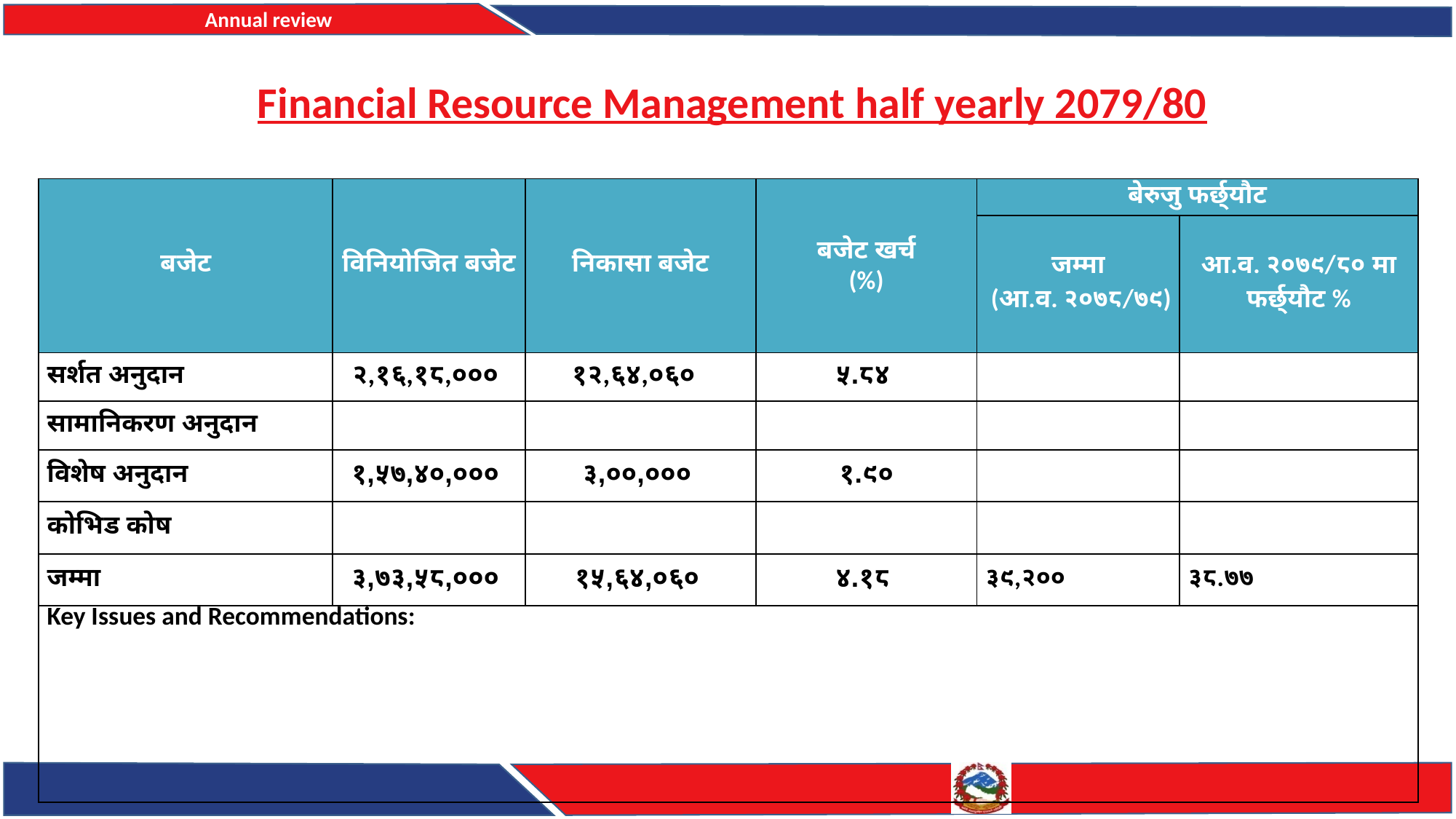

# Financial Resource Management half yearly 2079/80
| बजेट | विनियोजित बजेट | निकासा बजेट | बजेट खर्च (%) | बेरुजु फर्छ्यौट |  |
| --- | --- | --- | --- | --- | --- |
|  |  |  |  | जम्मा (आ.व. २०७८/७९) | आ.व. २०७९/८० मा फर्छ्यौट % |
| सर्शत अनुदान | २,१६,१८,००० | १२,६४,०६० | ५.८४ |  |  |
| सामानिकरण अनुदान |  |  |  |  |  |
| विशेष अनुदान | १,५७,४०,००० | ३,००,००० | १.९० |  |  |
| कोभिड कोष |  |  |  |  |  |
| जम्मा | ३,७३,५८,००० | १५,६४,०६० | ४.१८ | ३९,२०० | ३८.७७ |
| Key Issues and Recommendations: |  |  |  |  |  |